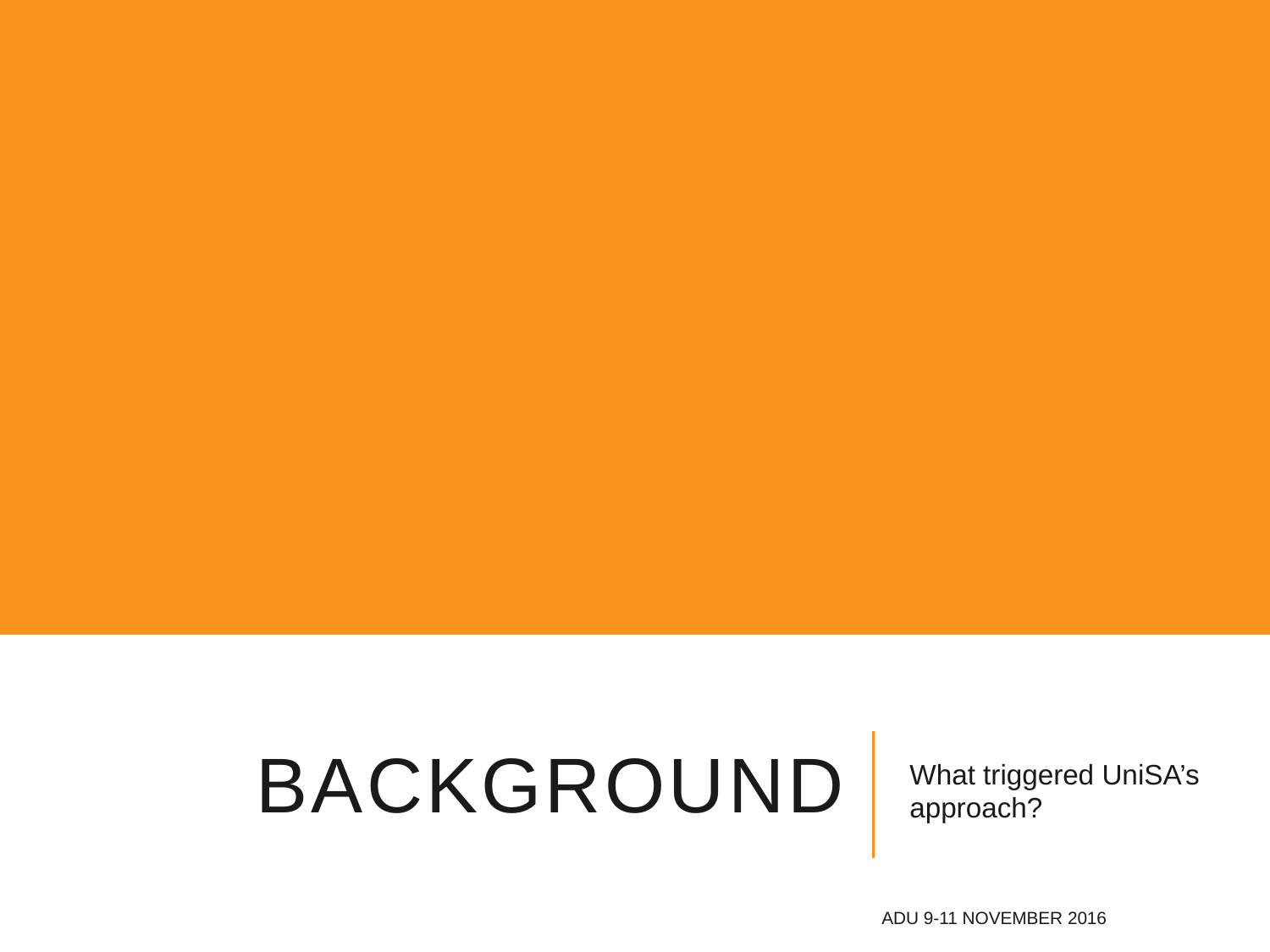

# BACKGROUND
What triggered UniSA’s approach?
ADU 9-11 November 2016